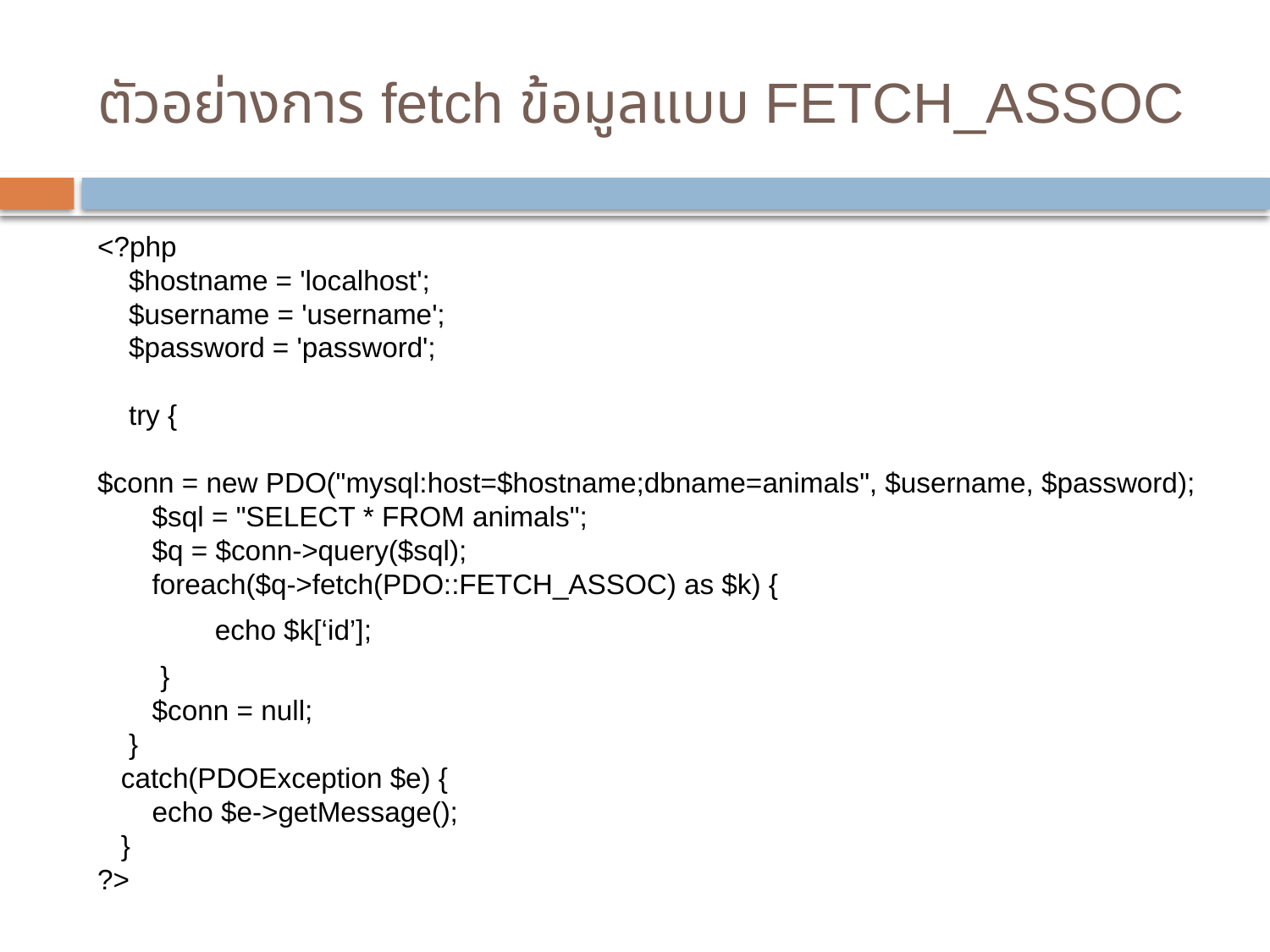

# ตัวอย่างการ fetch ข้อมูลแบบ FETCH_ASSOC
<?php
    $hostname = 'localhost';
    $username = 'username';
    $password = 'password';
    try {
       $conn = new PDO("mysql:host=$hostname;dbname=animals", $username, $password);
       $sql = "SELECT * FROM animals";
       $q = $conn->query($sql);
       foreach($q->fetch(PDO::FETCH_ASSOC) as $k) {
               echo $k[‘id’];
        }
       $conn = null;
    }
   catch(PDOException $e) {
       echo $e->getMessage();
   }
?>